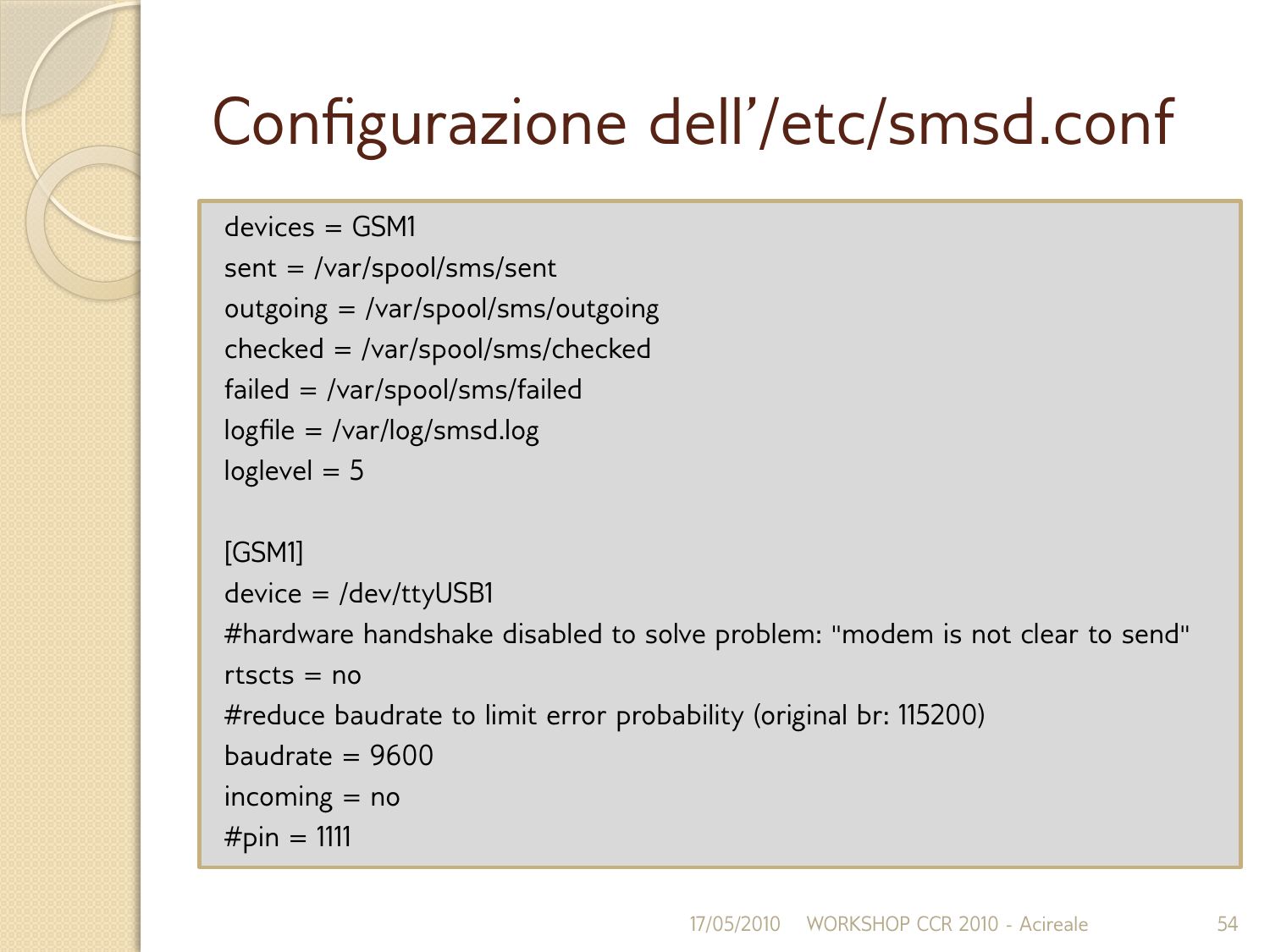

# Configurazione dell’/etc/smsd.conf
devices = GSM1
sent = /var/spool/sms/sent
outgoing = /var/spool/sms/outgoing
checked = /var/spool/sms/checked
failed = /var/spool/sms/failed
logfile = /var/log/smsd.log
loglevel = 5

[GSM1]
device = /dev/ttyUSB1
#hardware handshake disabled to solve problem: "modem is not clear to send"
rtscts = no
#reduce baudrate to limit error probability (original br: 115200)
baudrate = 9600
incoming = no
#pin = 1111

17/05/2010
WORKSHOP CCR 2010 - Acireale
54